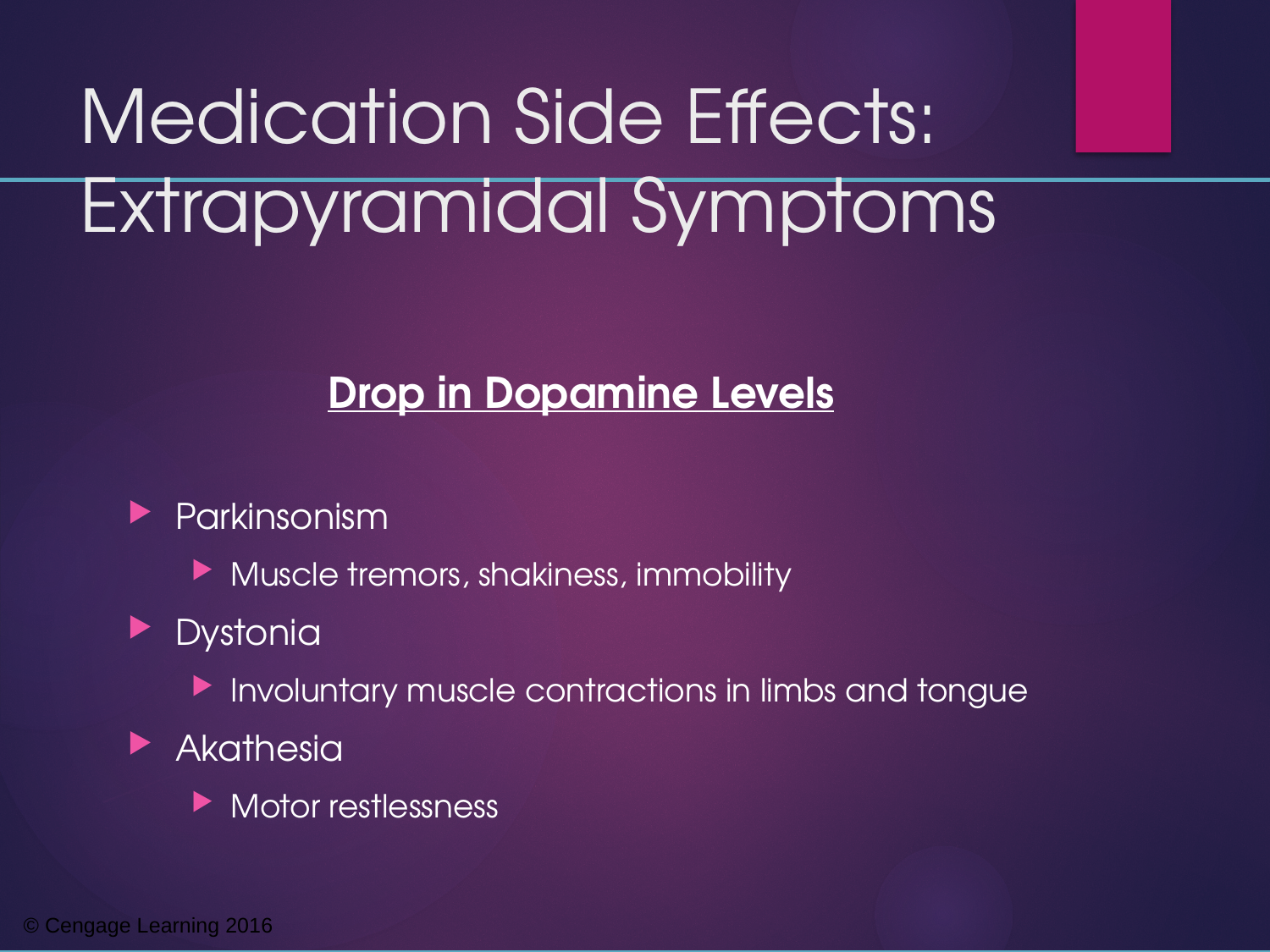

# Medication Side Effects: Extrapyramidal Symptoms
Drop in Dopamine Levels

Parkinsonism
Muscle tremors, shakiness, immobility
Dystonia
Involuntary muscle contractions in limbs and tongue
Akathesia
Motor restlessness